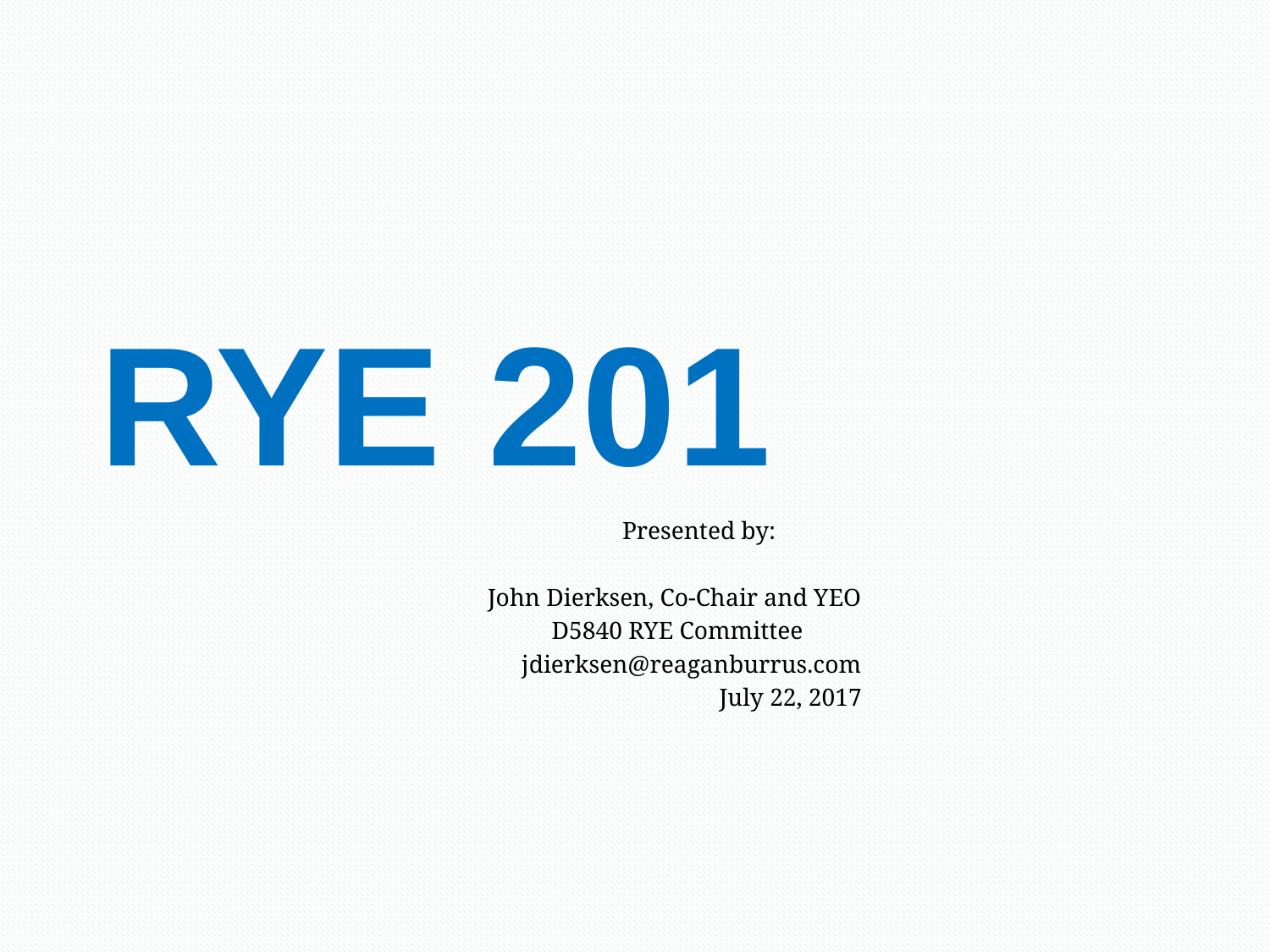

# RYE 201

Presented by:

John Dierksen, Co-Chair and YEO
              D5840 RYE Committee
jdierksen@reaganburrus.com
July 22, 2017